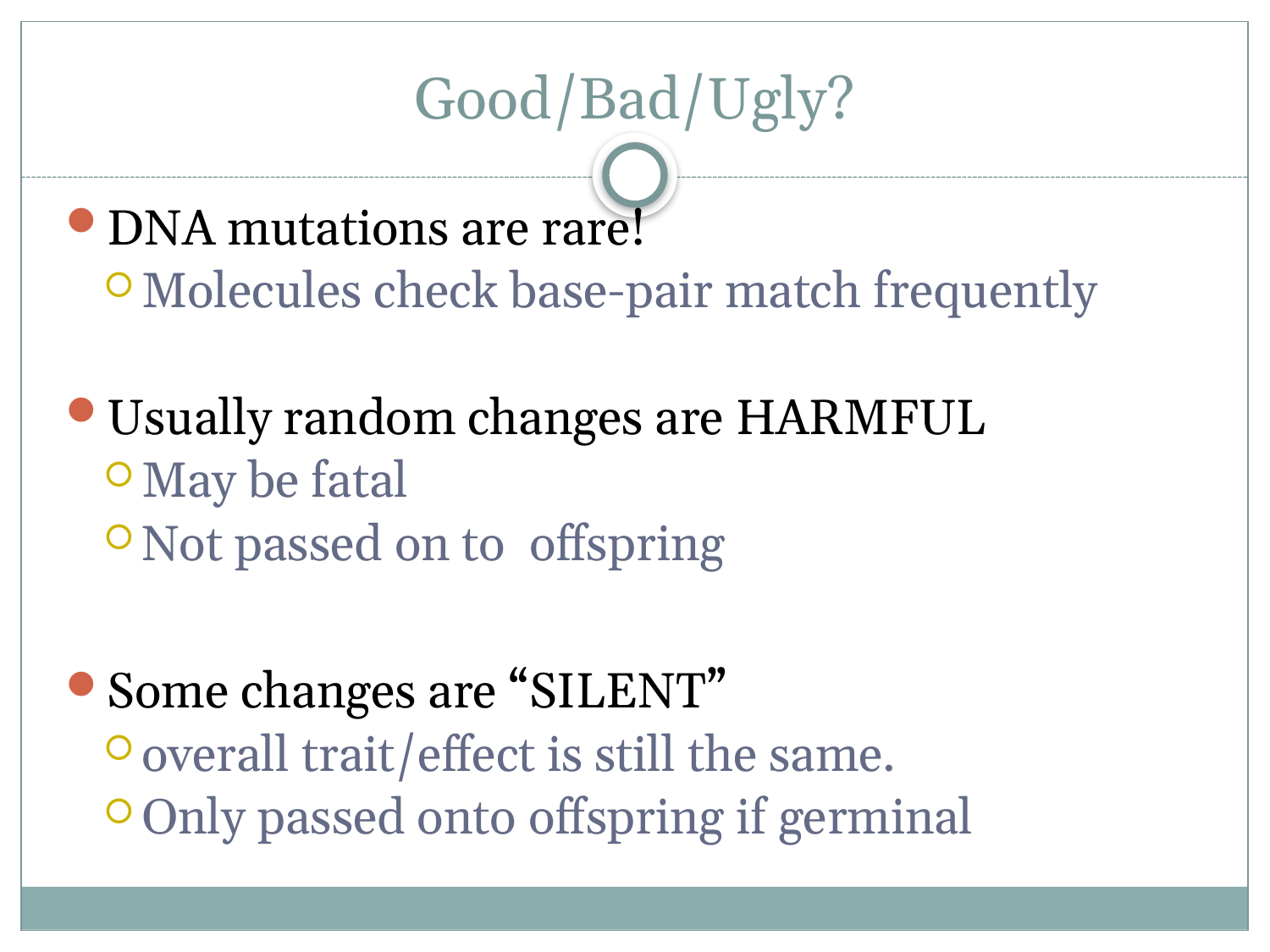

# Good/Bad/Ugly?
DNA mutations are rare!
Molecules check base-pair match frequently

Usually random changes are HARMFUL
May be fatal
Not passed on to  offspring

Some changes are “SILENT”
overall trait/effect is still the same.
Only passed onto offspring if germinal